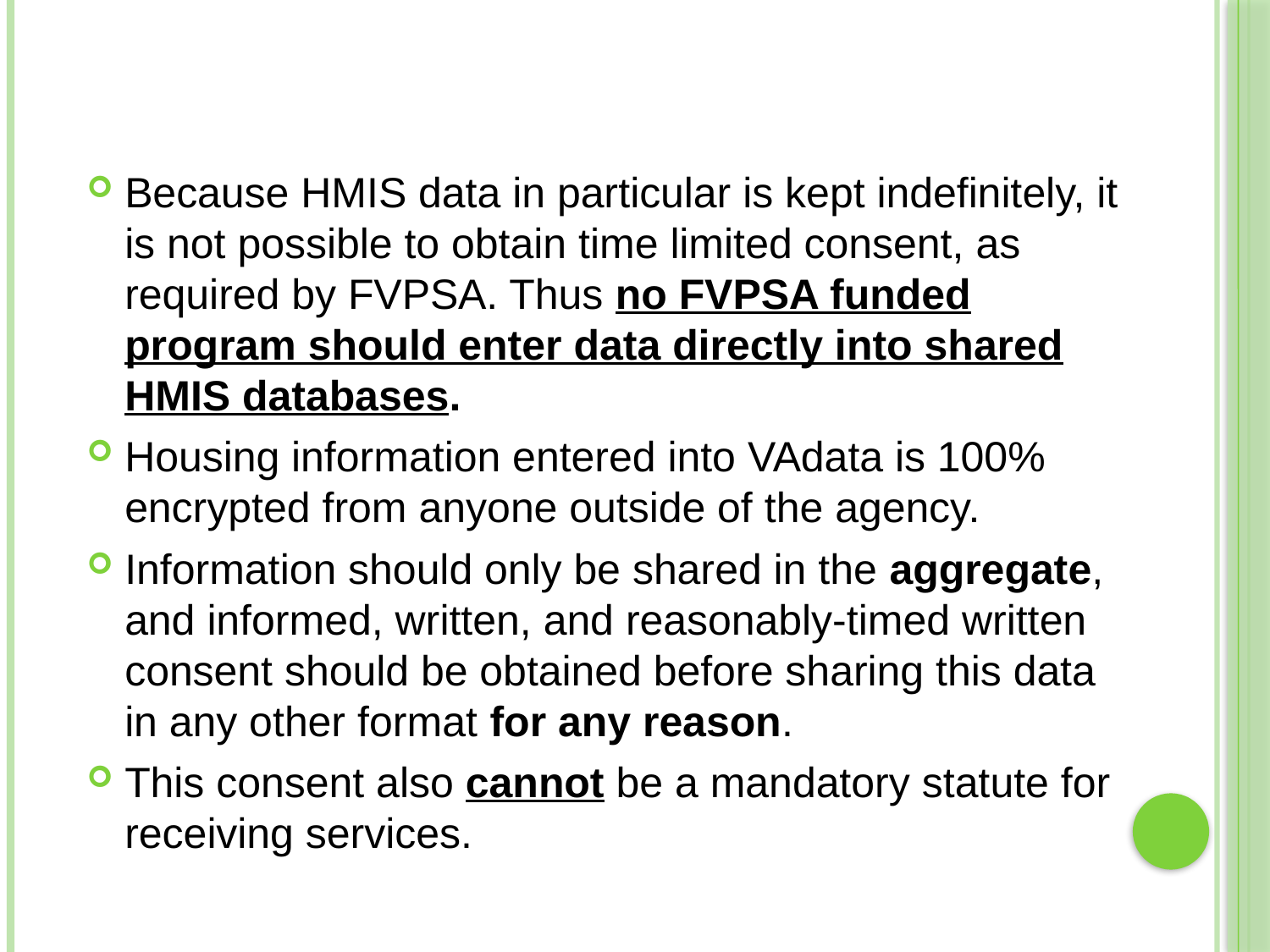

Because HMIS data in particular is kept indefinitely, it is not possible to obtain time limited consent, as required by FVPSA. Thus no FVPSA funded program should enter data directly into shared HMIS databases.
Housing information entered into VAdata is 100% encrypted from anyone outside of the agency.
Information should only be shared in the aggregate, and informed, written, and reasonably-timed written consent should be obtained before sharing this data in any other format for any reason.
This consent also cannot be a mandatory statute for receiving services.